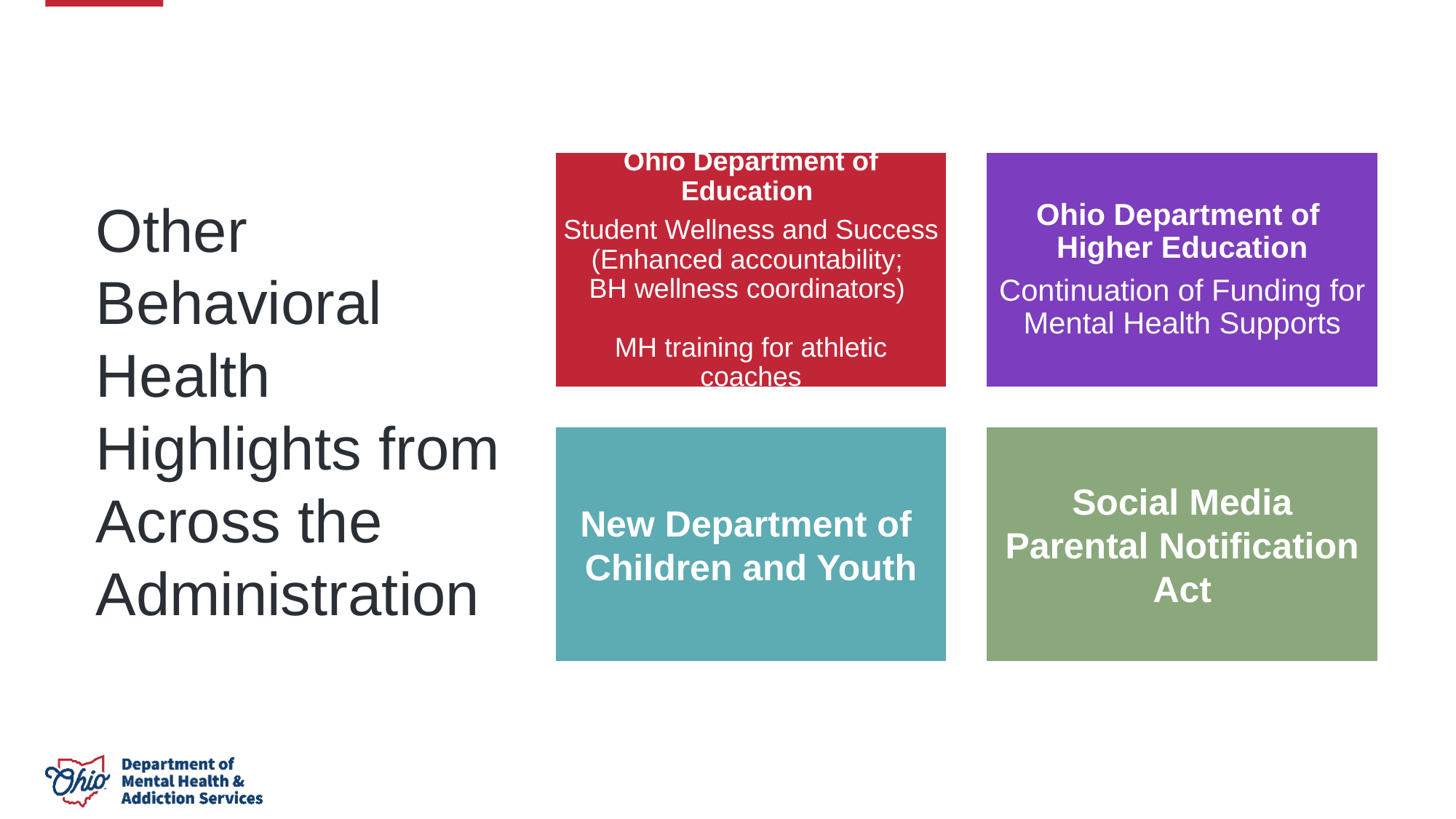

# Other Behavioral Health Highlights from Across the Administration
Ohio Department of Education
Student Wellness and Success (Enhanced accountability;
BH wellness coordinators)
MH training for athletic coaches
Ohio Department of
Higher Education
Continuation of Funding for Mental Health Supports
New Department of
Children and Youth
Social Media Parental Notification Act